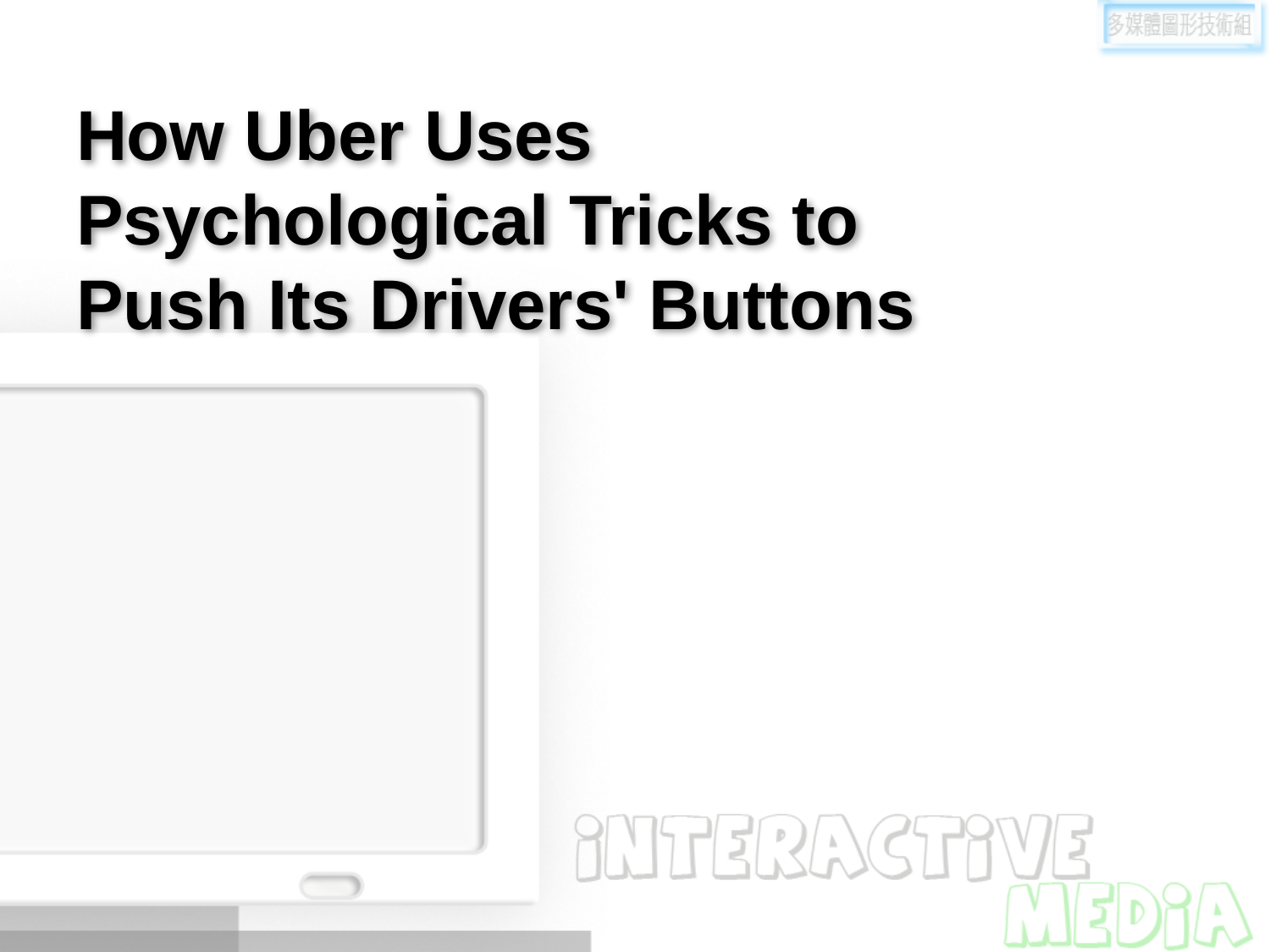

# How Uber Uses Psychological Tricks to Push Its Drivers' Buttons